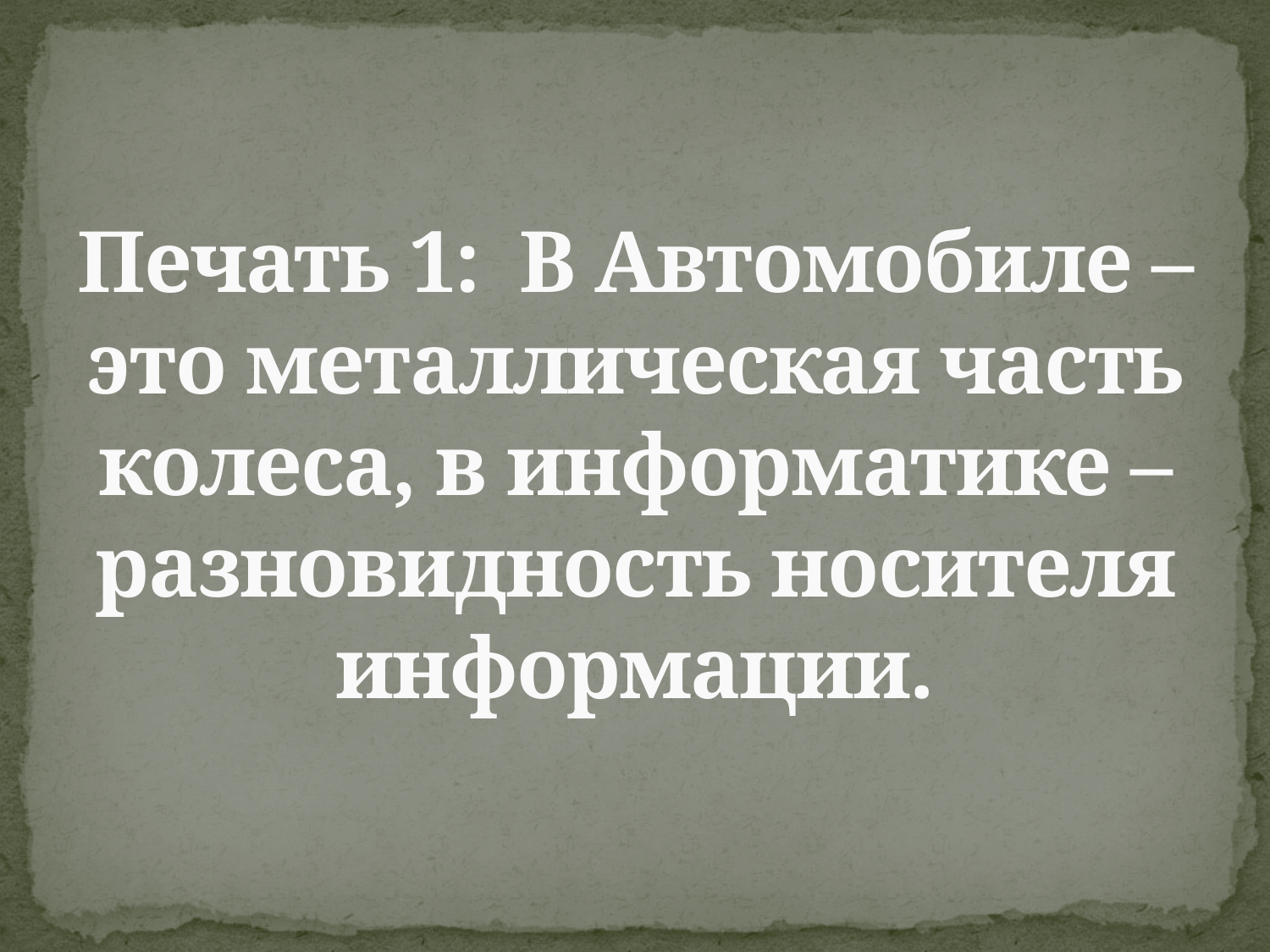

# Печать 1:  В Автомобиле – это металлическая часть колеса, в информатике – разновидность носителя информации.